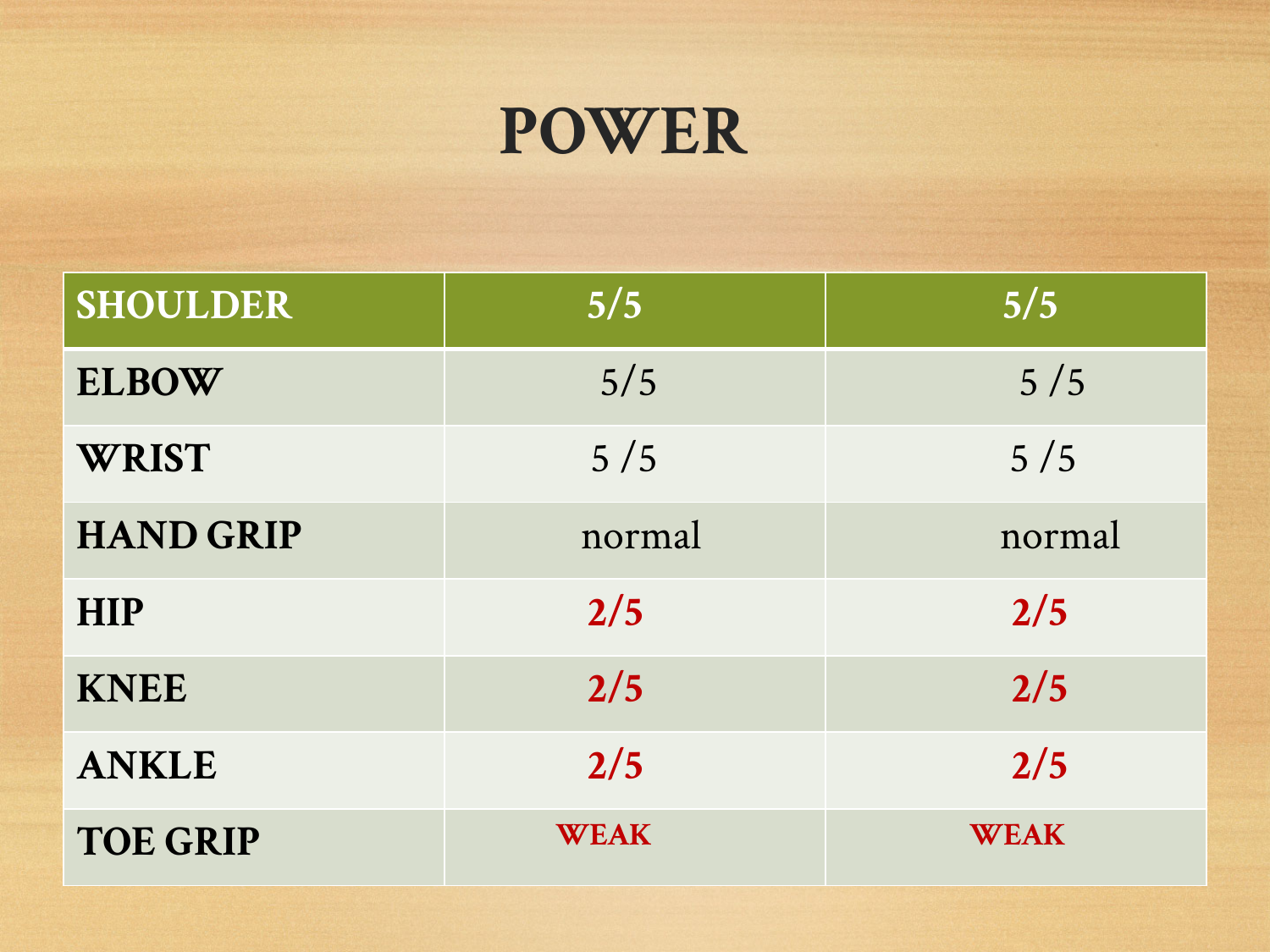

# POWER
| SHOULDER | 5/5 | 5/5 |
| --- | --- | --- |
| ELBOW | 5/5 | 5 /5 |
| WRIST | 5 /5 | 5 /5 |
| HAND GRIP | normal | normal |
| HIP | 2/5 | 2/5 |
| KNEE | 2/5 | 2/5 |
| ANKLE | 2/5 | 2/5 |
| TOE GRIP | WEAK | WEAK |